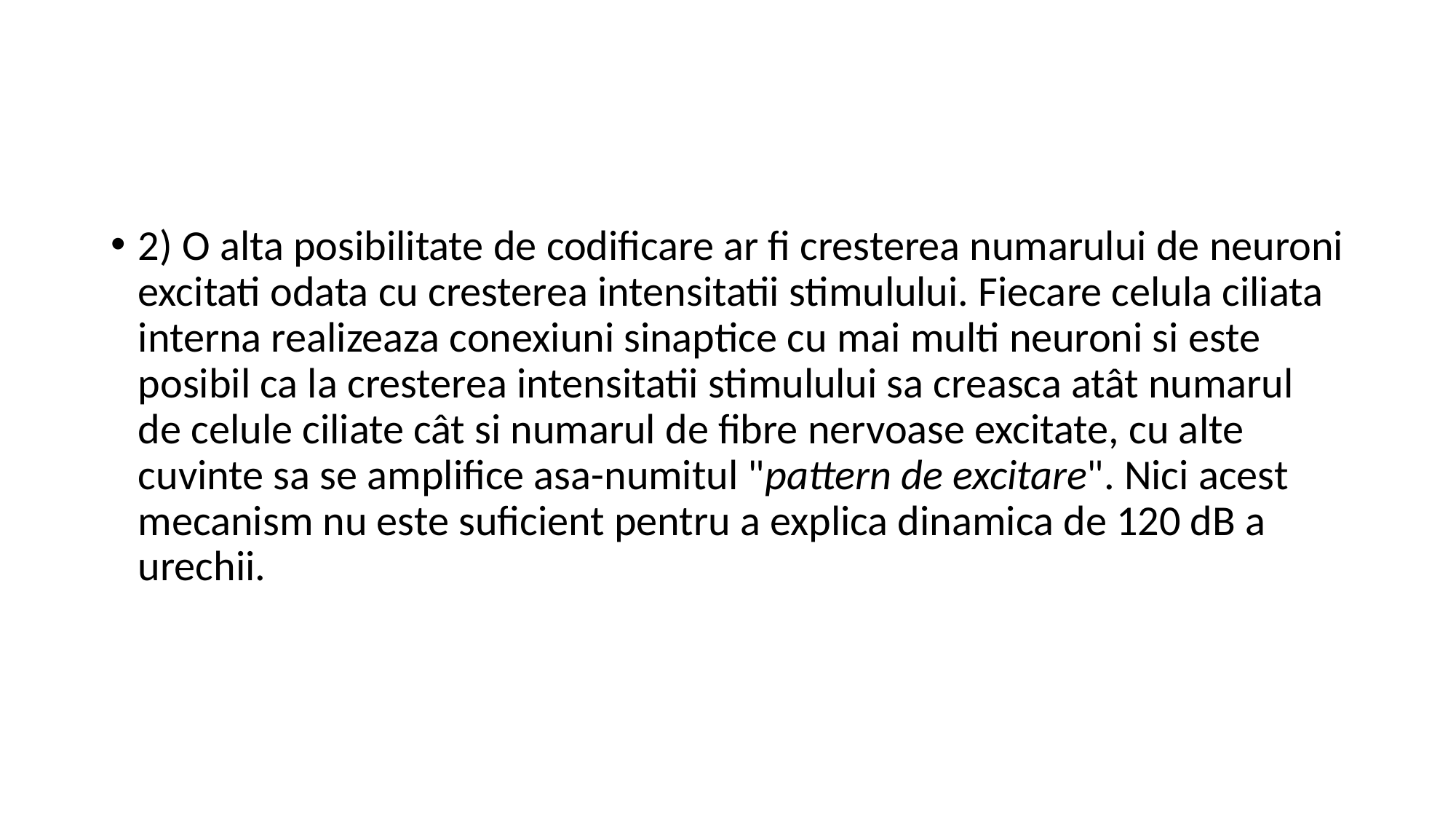

#
2) O alta posibilitate de codificare ar fi cresterea numarului de neuroni excitati odata cu cresterea intensitatii stimulului. Fiecare celula ciliata interna realizeaza conexiuni sinaptice cu mai multi neuroni si este posibil ca la cresterea intensitatii stimulului sa creasca atât numarul de celule ciliate cât si numarul de fibre nervoase excitate, cu alte cuvinte sa se amplifice asa-numitul "pattern de excitare". Nici acest mecanism nu este suficient pentru a explica dinamica de 120 dB a urechii.